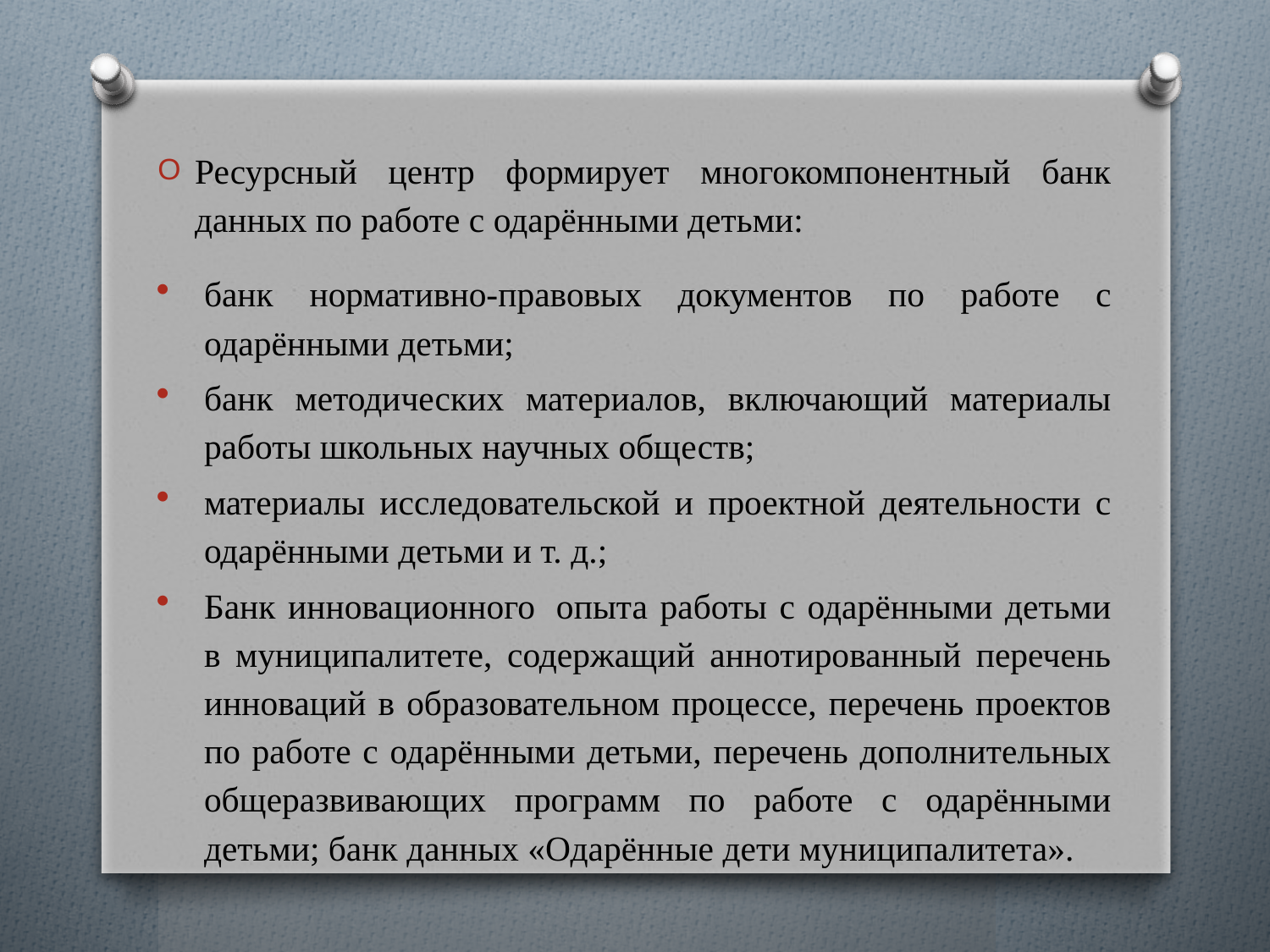

Ресурсный центр формирует многокомпонентный банк данных по работе с одарёнными детьми:
банк нормативно-правовых документов по работе с одарёнными детьми;
банк методических материалов, включающий материалы работы школьных научных обществ;
материалы исследовательской и проектной деятельности с одарёнными детьми и т. д.;
Банк инновационного  опыта работы с одарёнными детьми в муниципалитете, содержащий аннотированный перечень инноваций в образовательном процессе, перечень проектов по работе с одарёнными детьми, перечень дополнительных общеразвивающих программ по работе с одарёнными детьми; банк данных «Одарённые дети муниципалитета».